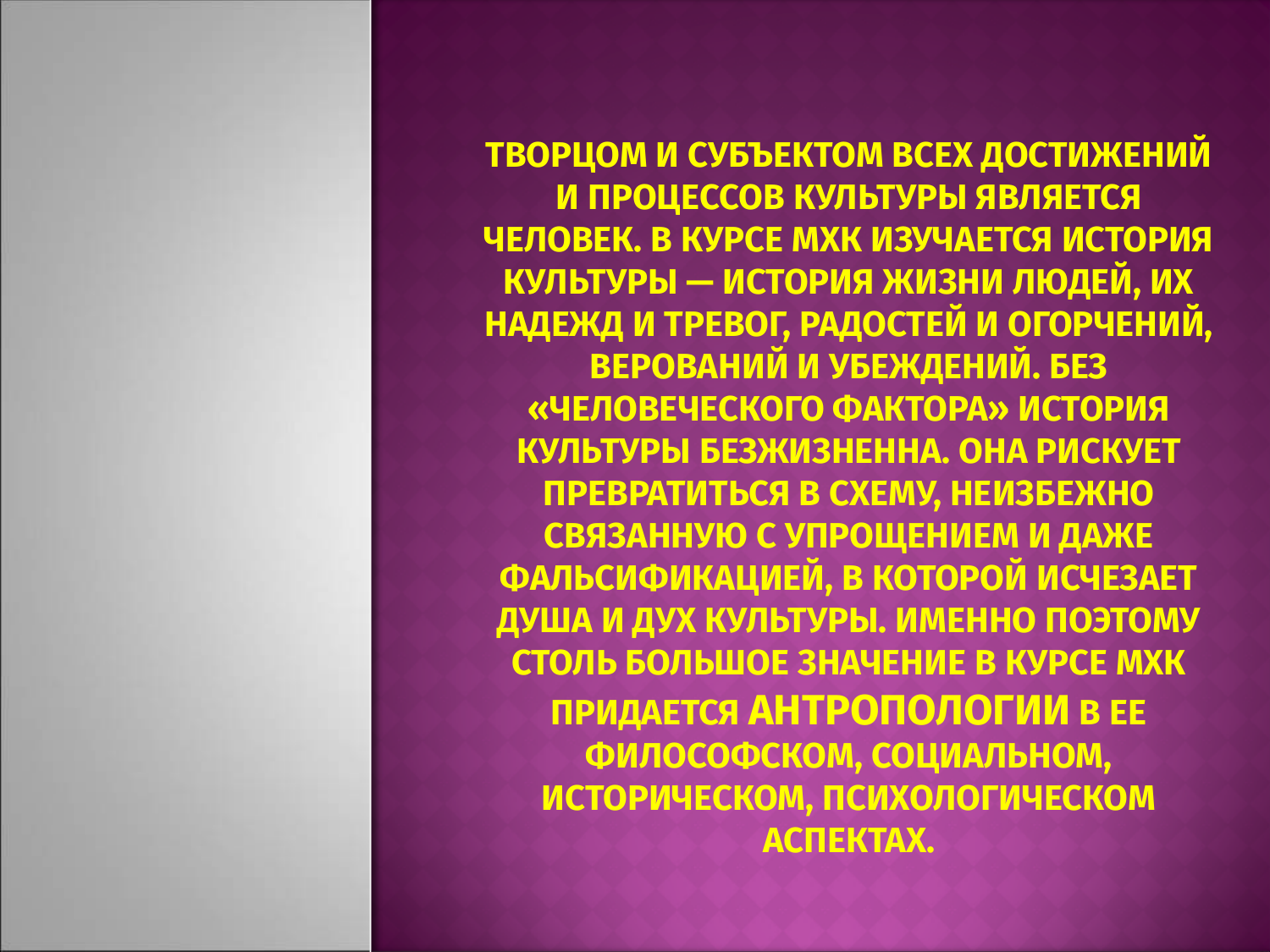

# Творцом и субъектом всех достижений и процессов культуры является человек. В курсе МХК изучается история культуры — история жизни людей, их надежд и тревог, радостей и огорчений, верований и убеждений. Без «человеческого фактора» история культуры безжизненна. Она рискует превратиться в схему, неизбежно связанную с упрощением и даже фальсификацией, в которой исчезает душа и дух культуры. Именно поэтому столь большое значение в курсе МХК придается антропологии в ее философском, социальном, историческом, психологическом аспектах.